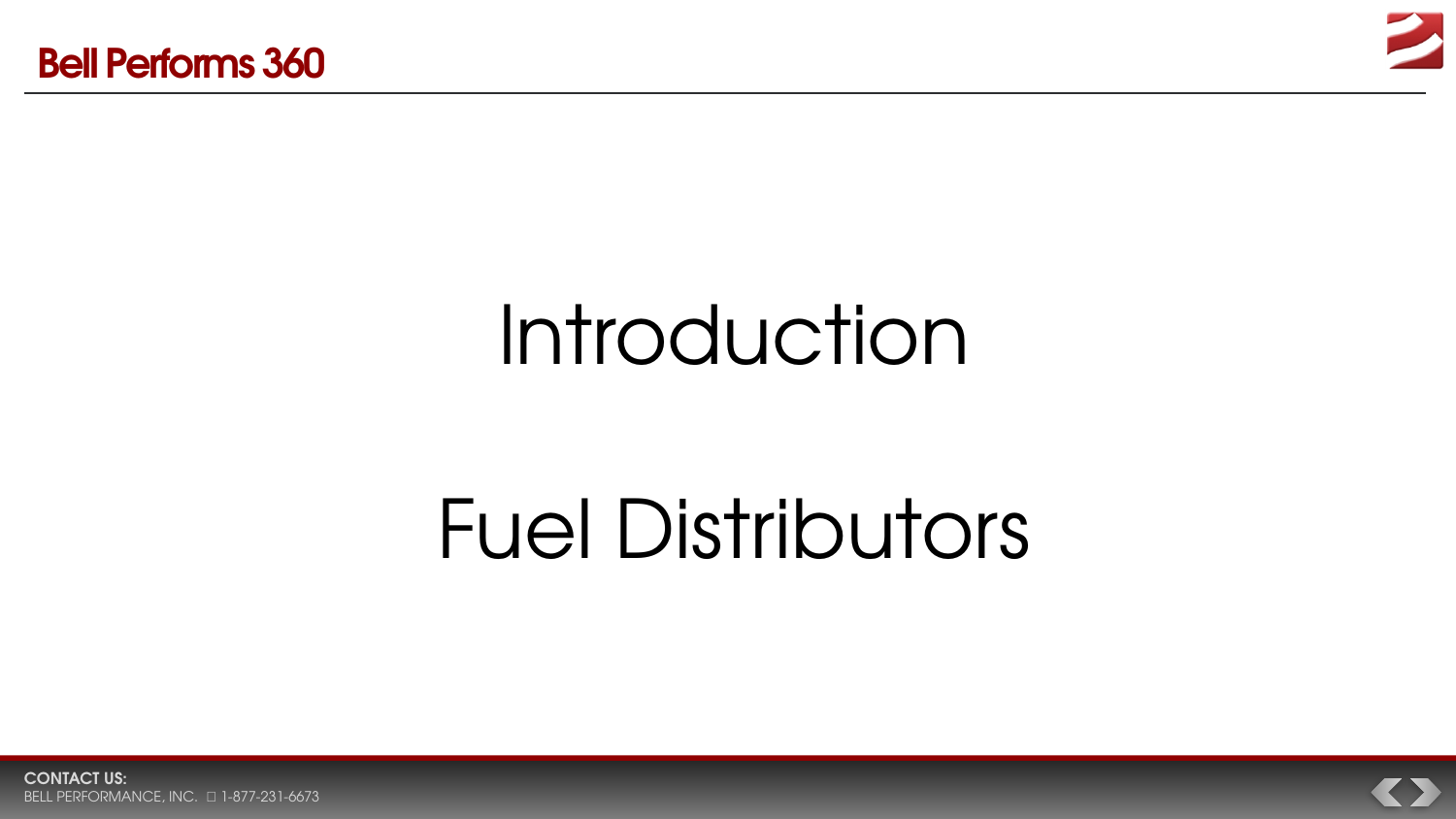

# Bell Performs 360
Introduction

Fuel Distributors